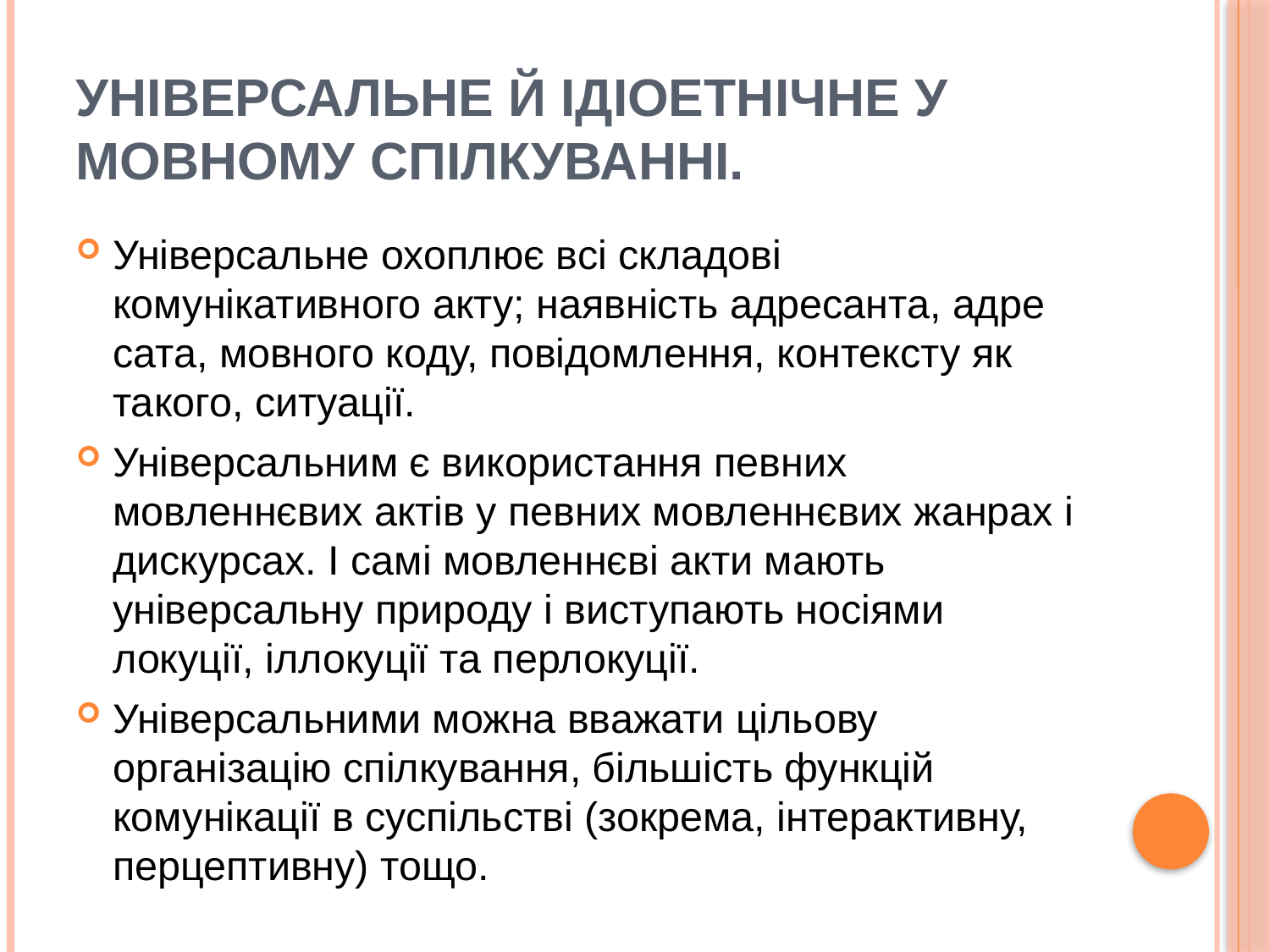

# Універсальне й ідіоетнічне у мовному спілкуванні.
Універсальне охоплює всі складові комунікативного акту; наявність адресанта, адре­сата, мовного коду, повідомлення, контексту як такого, ситуації.
Універсальним є використання певних мовленнєвих актів у певних мовленнєвих жанрах і дискур­сах. І самі мовленнєві акти мають універсальну природу і виступають носіями локуції, іллокуції та перлокуції.
Універсальними можна вважати цільову організацію спілкування, більшість функцій комунікації в суспільстві (зокрема, інтерактивну, перцептивну) тощо.